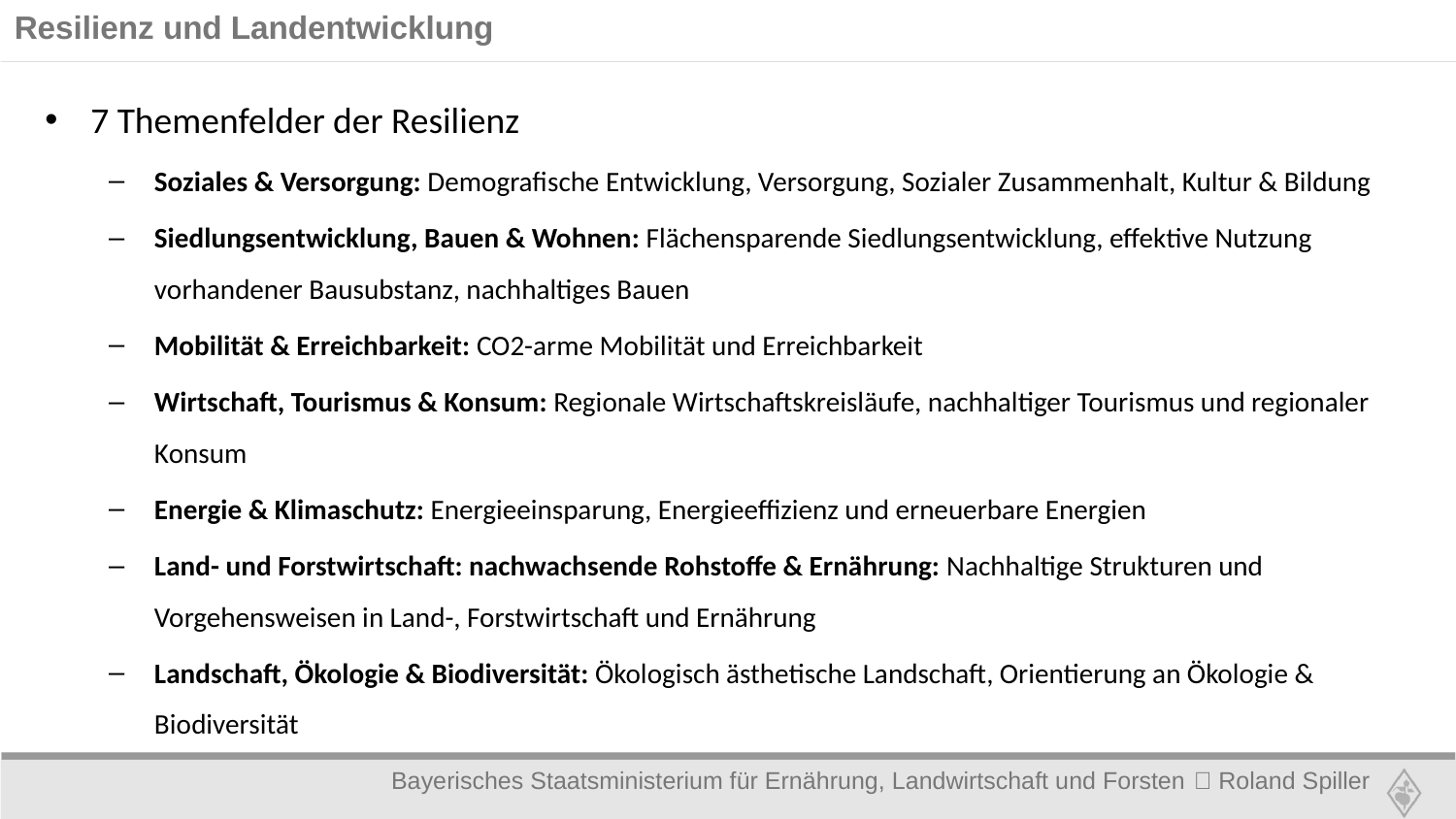

Resilienz und Landentwicklung

7 Themenfelder der Resilienz
Soziales & Versorgung: Demografische Entwicklung, Versorgung, Sozialer Zusammenhalt, Kultur & Bildung
Siedlungsentwicklung, Bauen & Wohnen: Flächensparende Siedlungsentwicklung, effektive Nutzung vorhandener Bausubstanz, nachhaltiges Bauen
Mobilität & Erreichbarkeit: CO2-arme Mobilität und Erreichbarkeit
Wirtschaft, Tourismus & Konsum: Regionale Wirtschaftskreisläufe, nachhaltiger Tourismus und regionaler Konsum
Energie & Klimaschutz: Energieeinsparung, Energieeffizienz und erneuerbare Energien
Land- und Forstwirtschaft: nachwachsende Rohstoffe & Ernährung: Nachhaltige Strukturen und Vorgehensweisen in Land-, Forstwirtschaft und Ernährung
Landschaft, Ökologie & Biodiversität: Ökologisch ästhetische Landschaft, Orientierung an Ökologie & Biodiversität